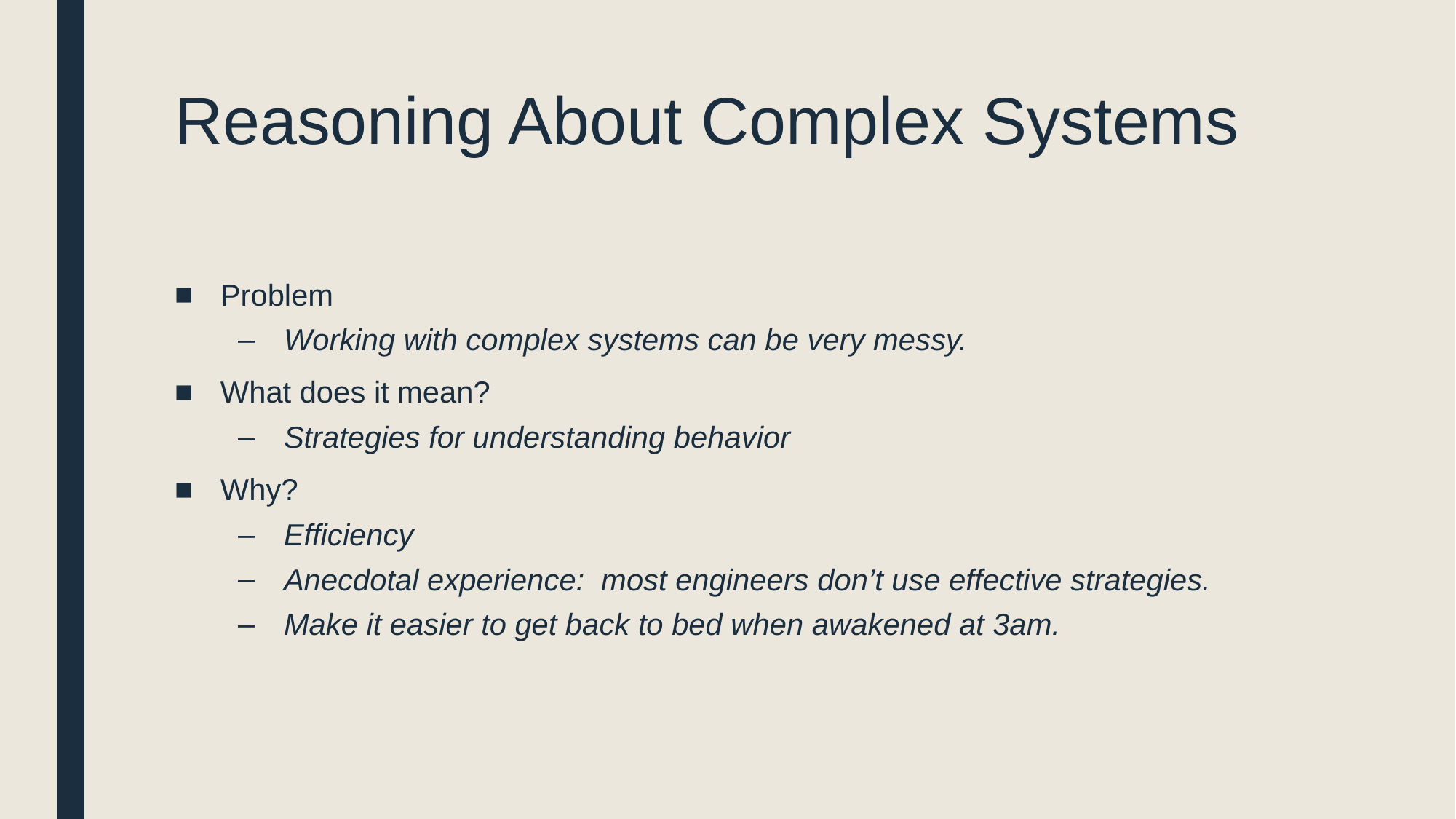

# Reasoning About Complex Systems
Problem
Working with complex systems can be very messy.
What does it mean?
Strategies for understanding behavior
Why?
Efficiency
Anecdotal experience:  most engineers don’t use effective strategies.
Make it easier to get back to bed when awakened at 3am.